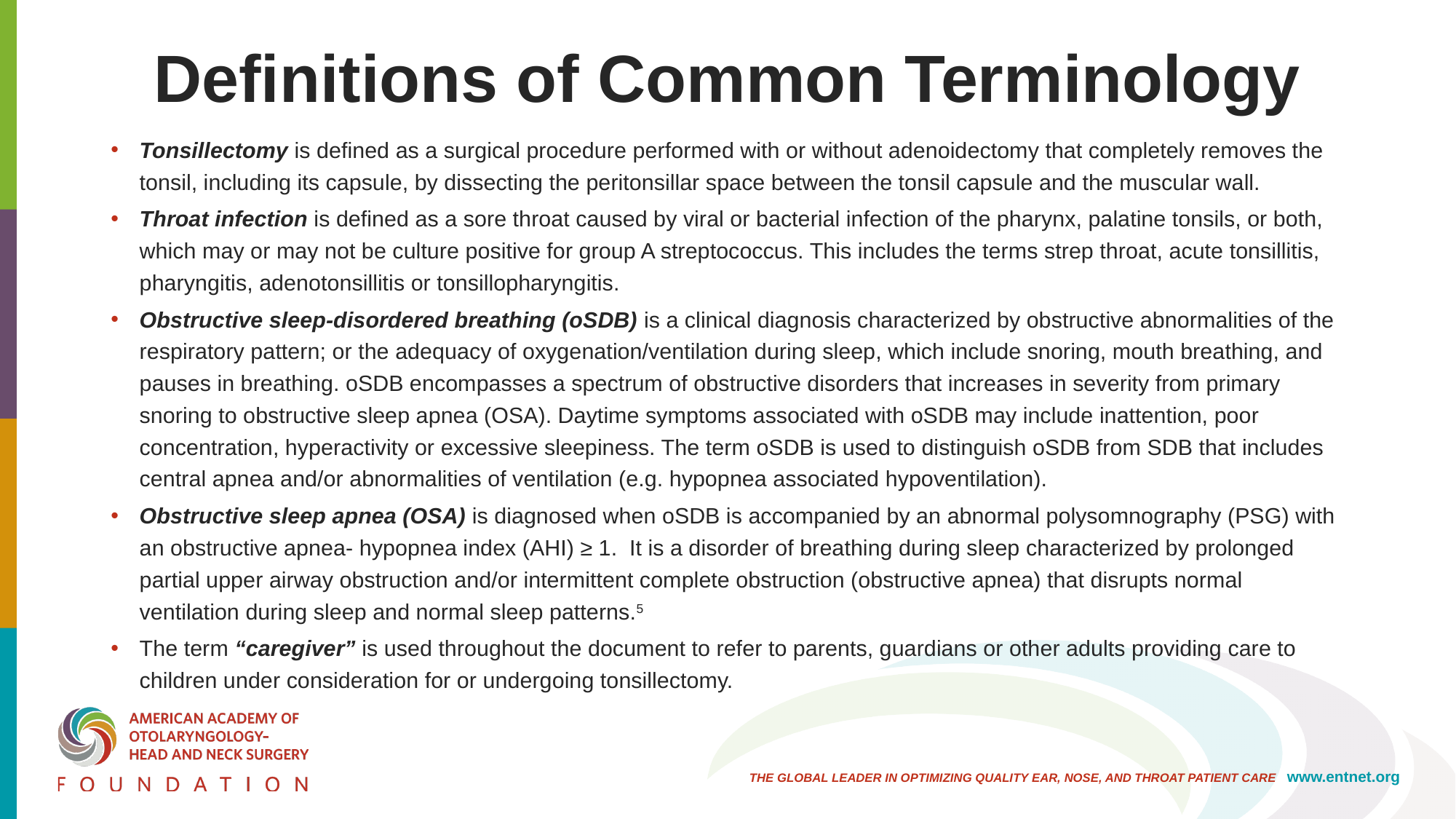

# Definitions of Common Terminology
Tonsillectomy is defined as a surgical procedure performed with or without adenoidectomy that completely removes the tonsil, including its capsule, by dissecting the peritonsillar space between the tonsil capsule and the muscular wall.
Throat infection is defined as a sore throat caused by viral or bacterial infection of the pharynx, palatine tonsils, or both, which may or may not be culture positive for group A streptococcus. This includes the terms strep throat, acute tonsillitis, pharyngitis, adenotonsillitis or tonsillopharyngitis.
Obstructive sleep-disordered breathing (oSDB) is a clinical diagnosis characterized by obstructive abnormalities of the respiratory pattern; or the adequacy of oxygenation/ventilation during sleep, which include snoring, mouth breathing, and pauses in breathing. oSDB encompasses a spectrum of obstructive disorders that increases in severity from primary snoring to obstructive sleep apnea (OSA). Daytime symptoms associated with oSDB may include inattention, poor concentration, hyperactivity or excessive sleepiness. The term oSDB is used to distinguish oSDB from SDB that includes central apnea and/or abnormalities of ventilation (e.g. hypopnea associated hypoventilation).
Obstructive sleep apnea (OSA) is diagnosed when oSDB is accompanied by an abnormal polysomnography (PSG) with an obstructive apnea- hypopnea index (AHI) ≥ 1.  It is a disorder of breathing during sleep characterized by prolonged partial upper airway obstruction and/or intermittent complete obstruction (obstructive apnea) that disrupts normal ventilation during sleep and normal sleep patterns.5
The term “caregiver” is used throughout the document to refer to parents, guardians or other adults providing care to children under consideration for or undergoing tonsillectomy.